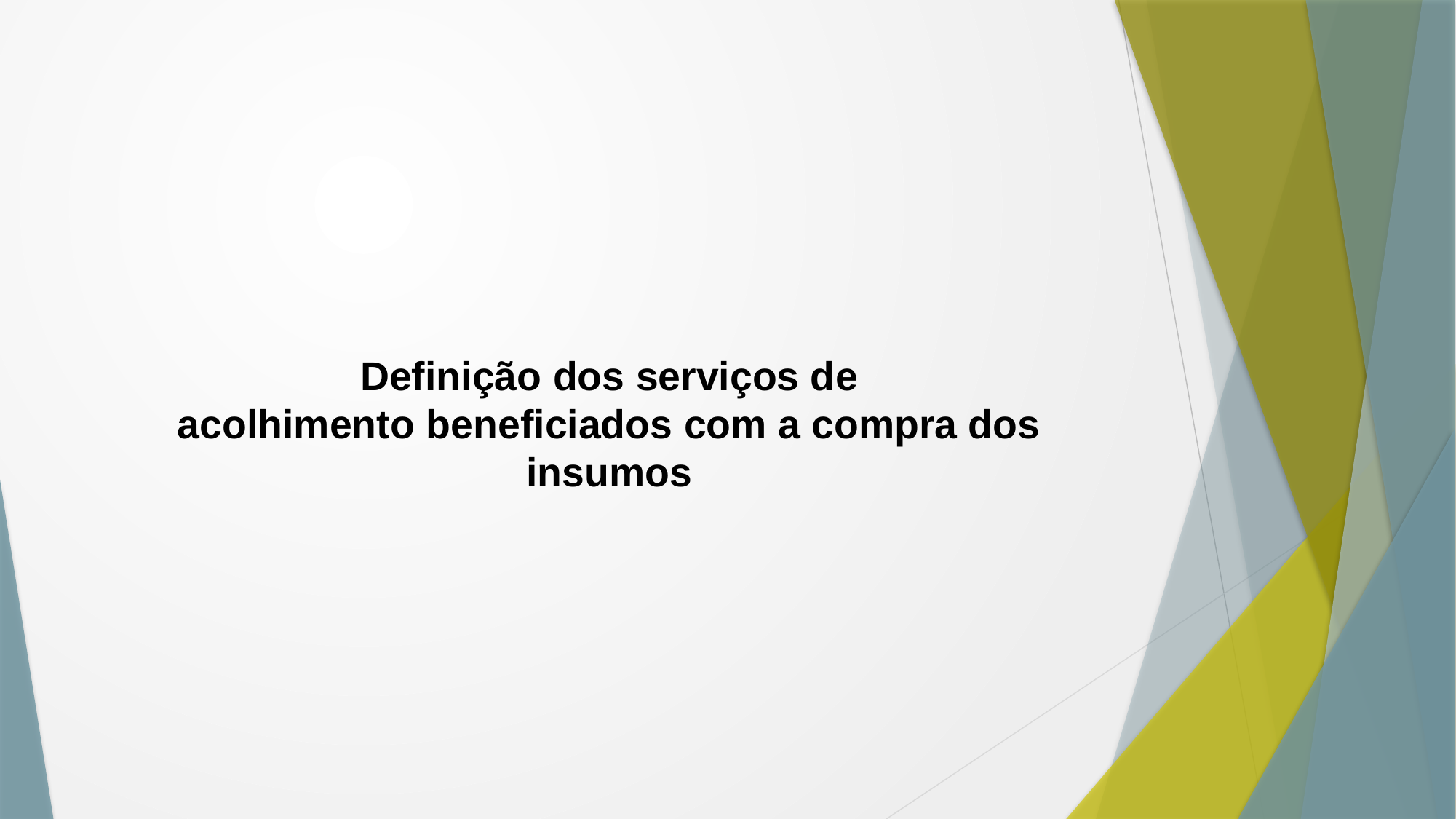

# Definição dos serviços de acolhimento beneficiados com a compra dos insumos